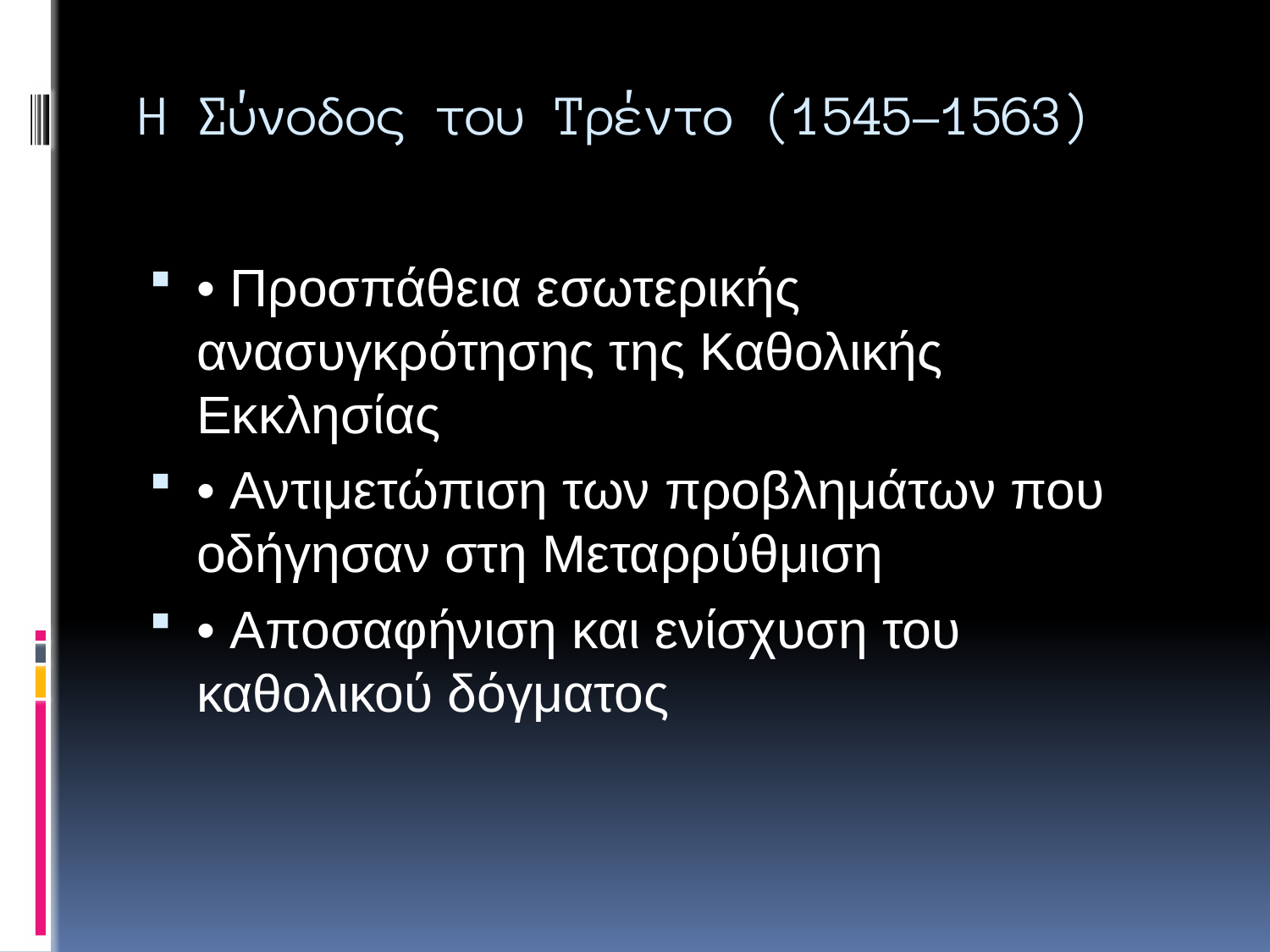

# Η Σύνοδος του Τρέντο (1545–1563)
• Προσπάθεια εσωτερικής ανασυγκρότησης της Καθολικής Εκκλησίας
• Αντιμετώπιση των προβλημάτων που οδήγησαν στη Μεταρρύθμιση
• Αποσαφήνιση και ενίσχυση του καθολικού δόγματος